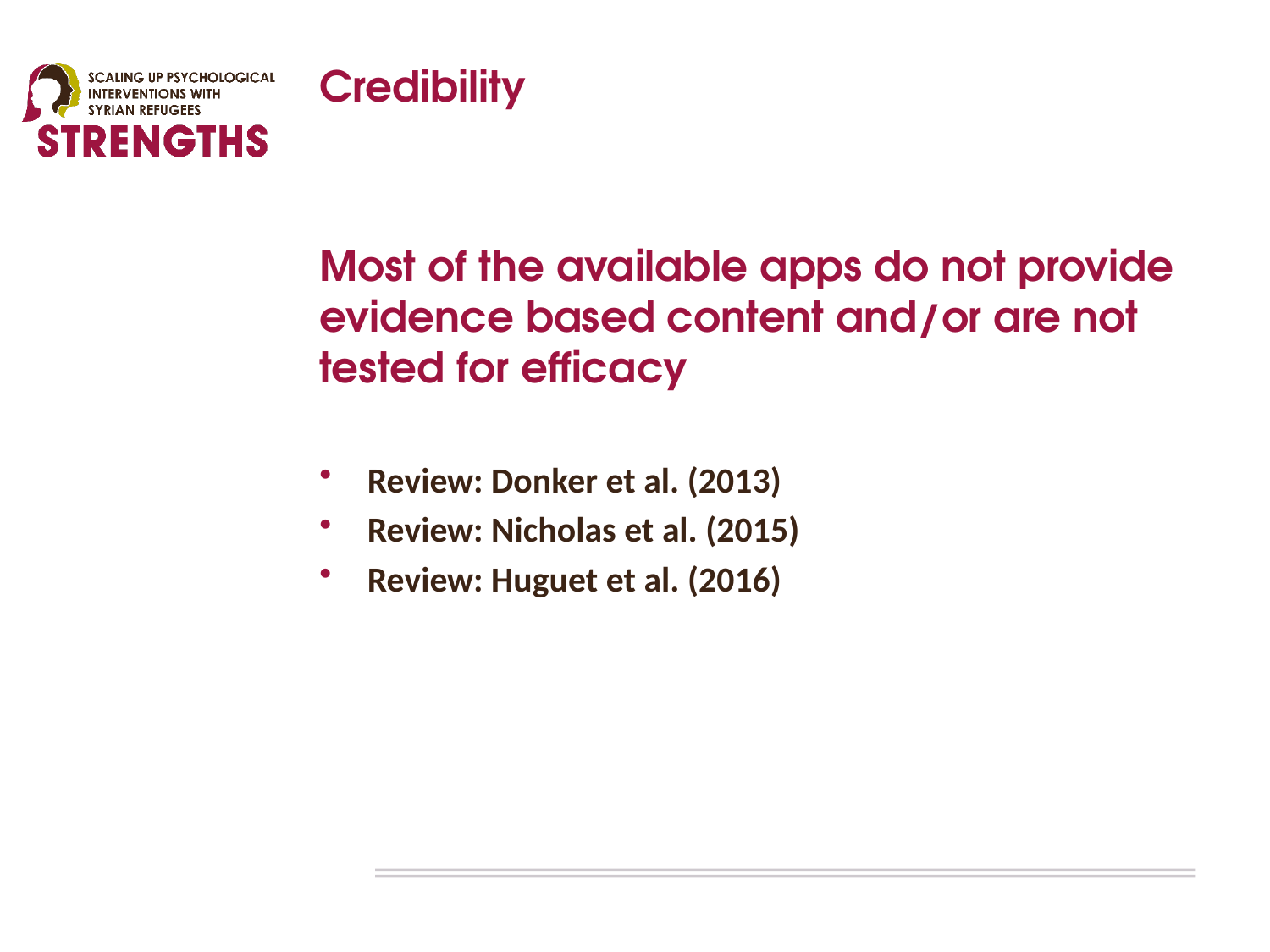

# Credibility
Most of the available apps do not provide evidence based content and/or are not tested for efficacy

Review: Donker et al. (2013)
Review: Nicholas et al. (2015)
Review: Huguet et al. (2016)